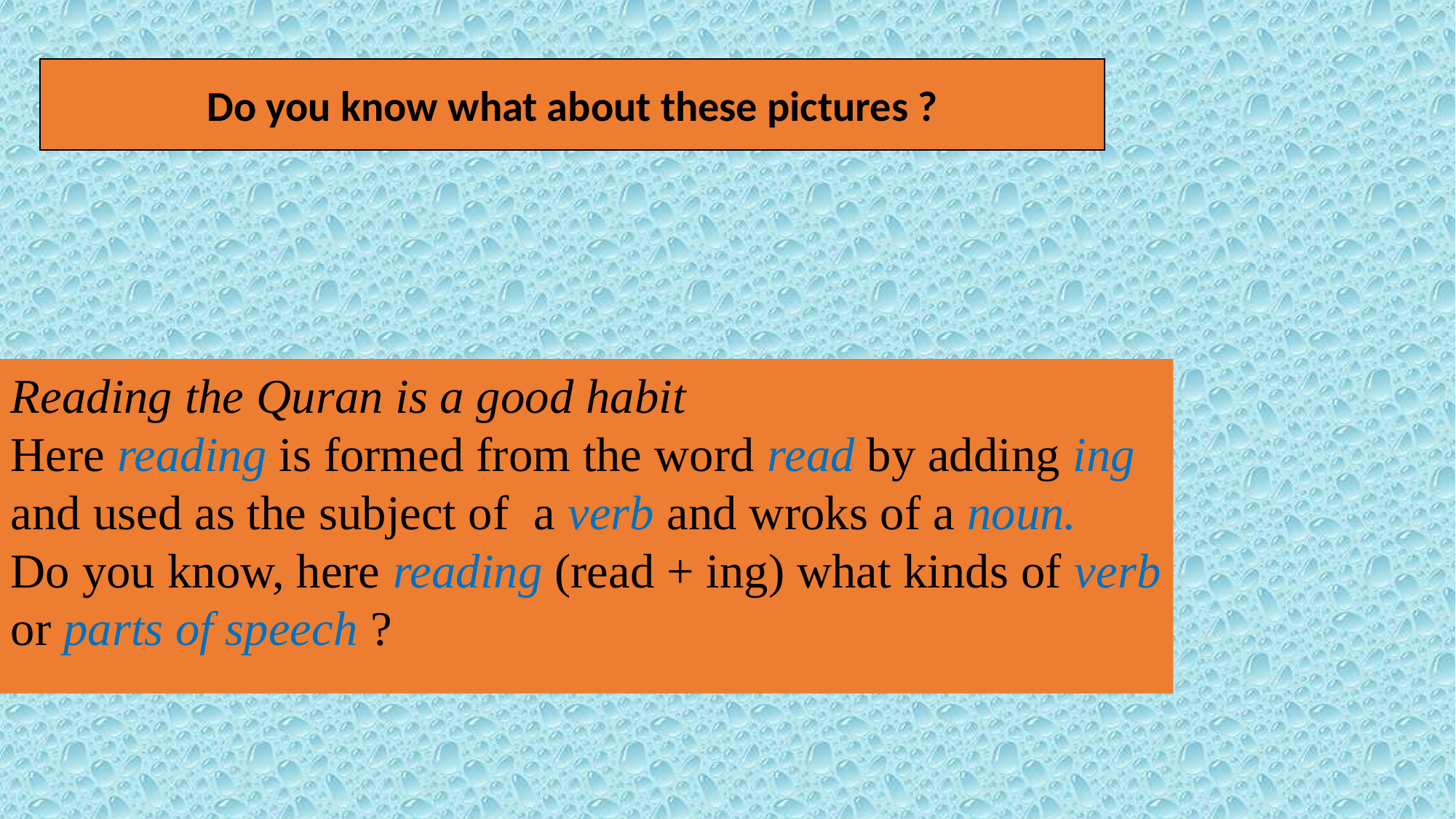

Do you know what about these pictures ?
Reading the Quran is a good habit
Here reading is formed from the word read by adding ing and used as the subject of  a verb and wroks of a noun.
Do you know, here reading (read + ing) what kinds of verb or parts of speech ?